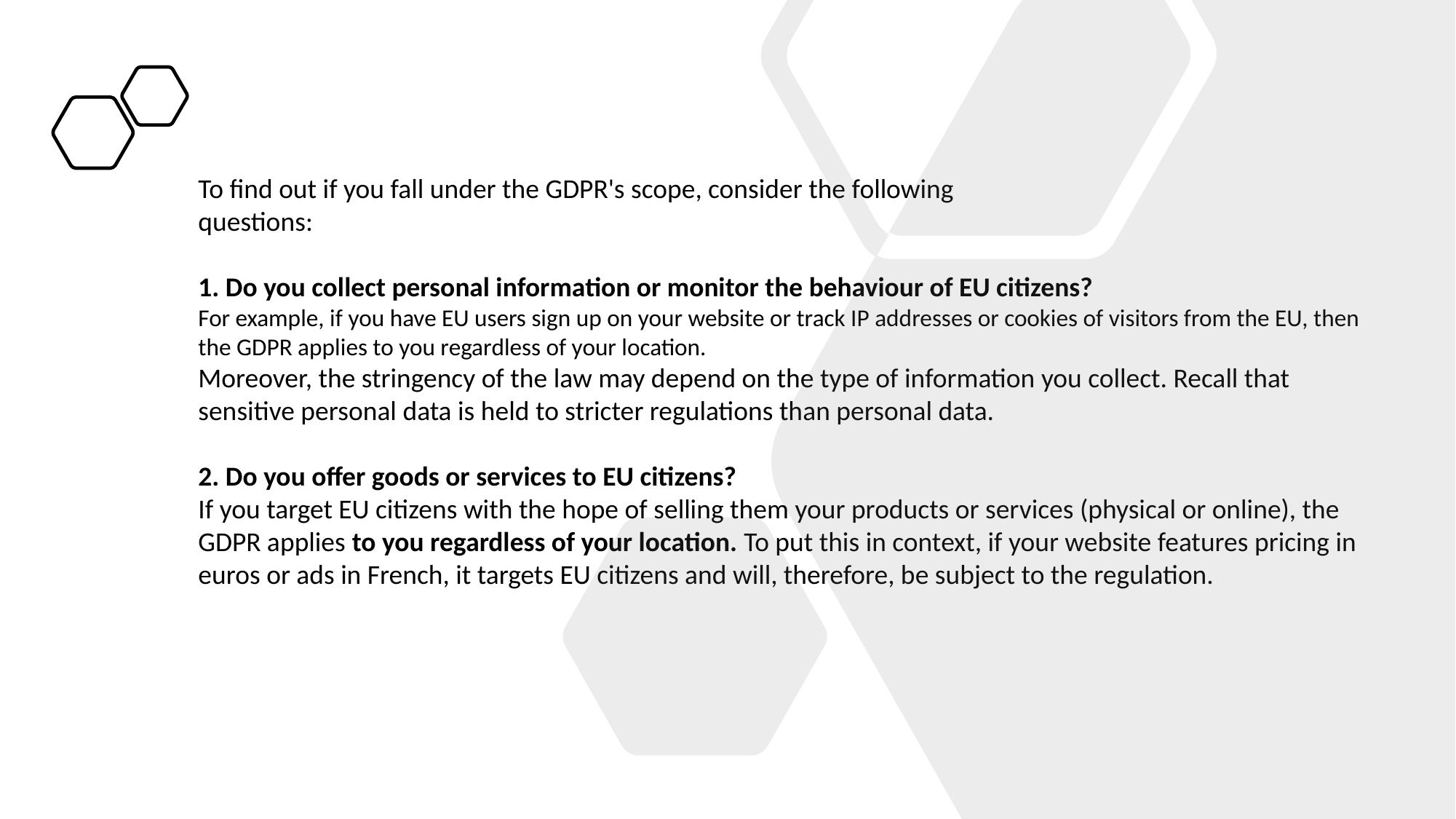

To find out if you fall under the GDPR's scope, consider the following
questions:

1. Do you collect personal information or monitor the behaviour of EU citizens?
For example, if you have EU users sign up on your website or track IP addresses or cookies of visitors from the EU, then the GDPR applies to you regardless of your location.
Moreover, the stringency of the law may depend on the type of information you collect. Recall that sensitive personal data is held to stricter regulations than personal data.

2. Do you offer goods or services to EU citizens?
If you target EU citizens with the hope of selling them your products or services (physical or online), the GDPR applies to you regardless of your location. To put this in context, if your website features pricing in euros or ads in French, it targets EU citizens and will, therefore, be subject to the regulation.